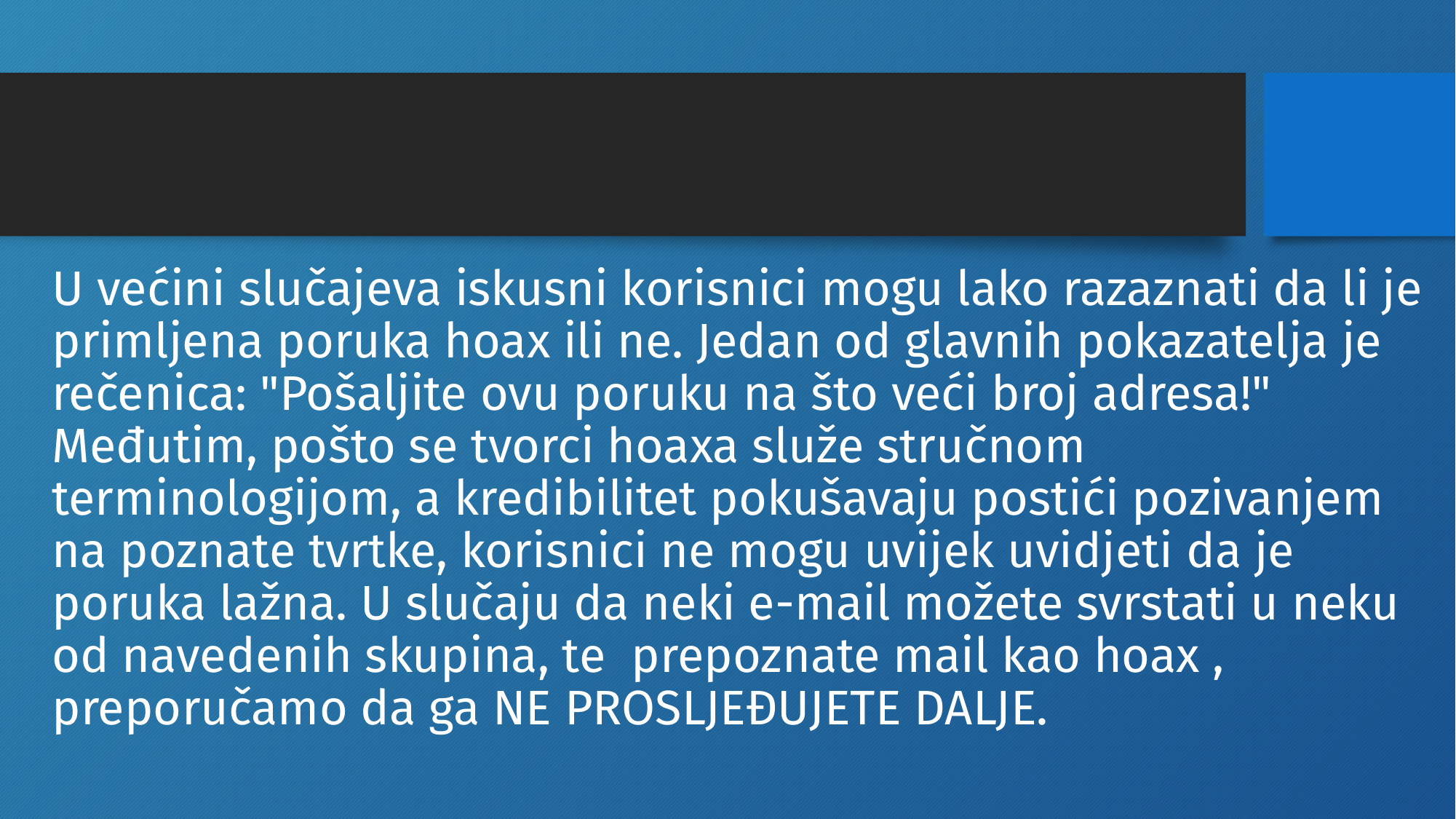

#
U većini slučajeva iskusni korisnici mogu lako razaznati da li je primljena poruka hoax ili ne. Jedan od glavnih pokazatelja je rečenica: "Pošaljite ovu poruku na što veći broj adresa!" Međutim, pošto se tvorci hoaxa služe stručnom terminologijom, a kredibilitet pokušavaju postići pozivanjem na poznate tvrtke, korisnici ne mogu uvijek uvidjeti da je poruka lažna. U slučaju da neki e-mail možete svrstati u neku od navedenih skupina, te  prepoznate mail kao hoax , preporučamo da ga NE PROSLJEĐUJETE DALJE.